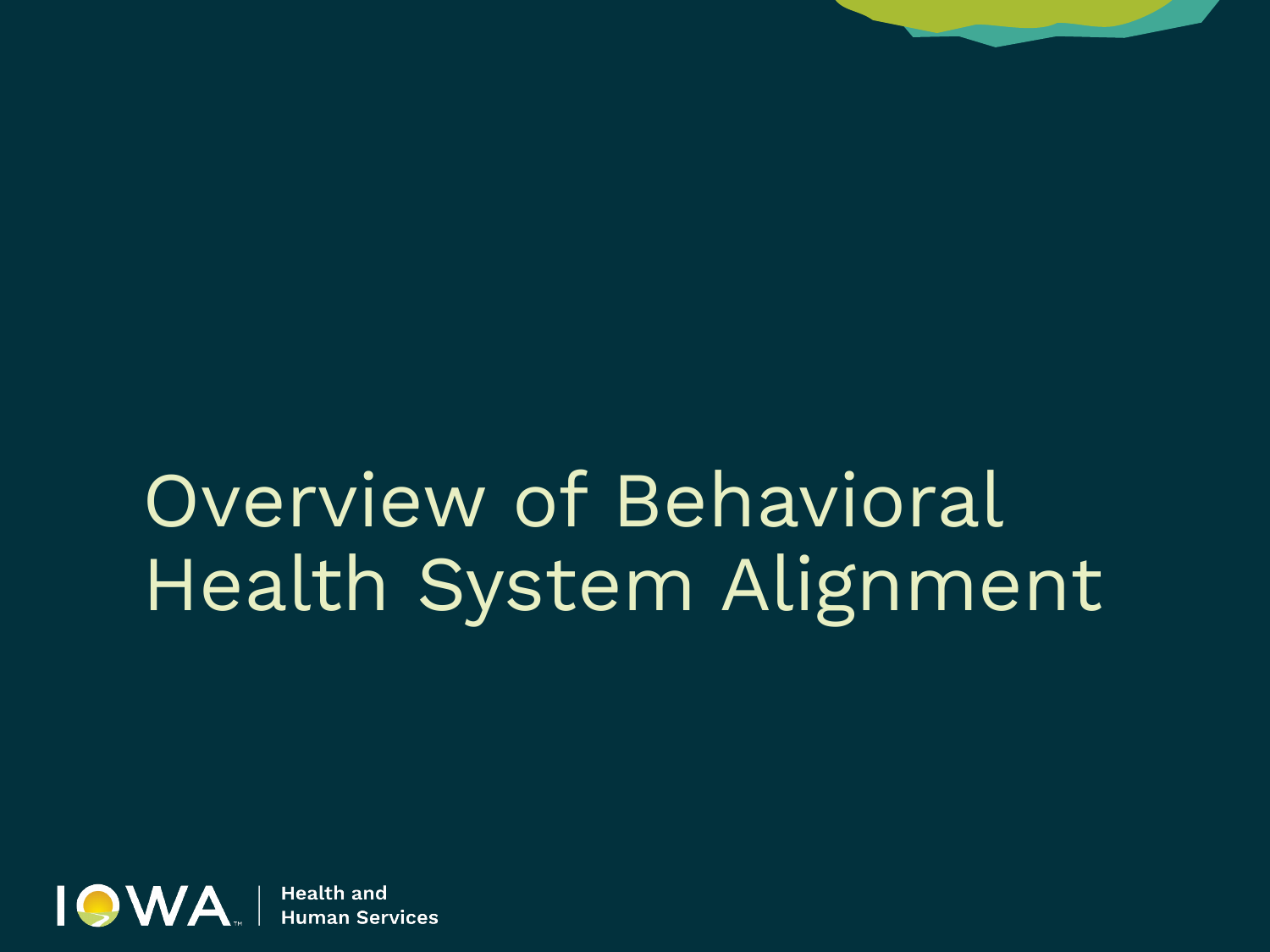

# Overview of Behavioral Health System Alignment